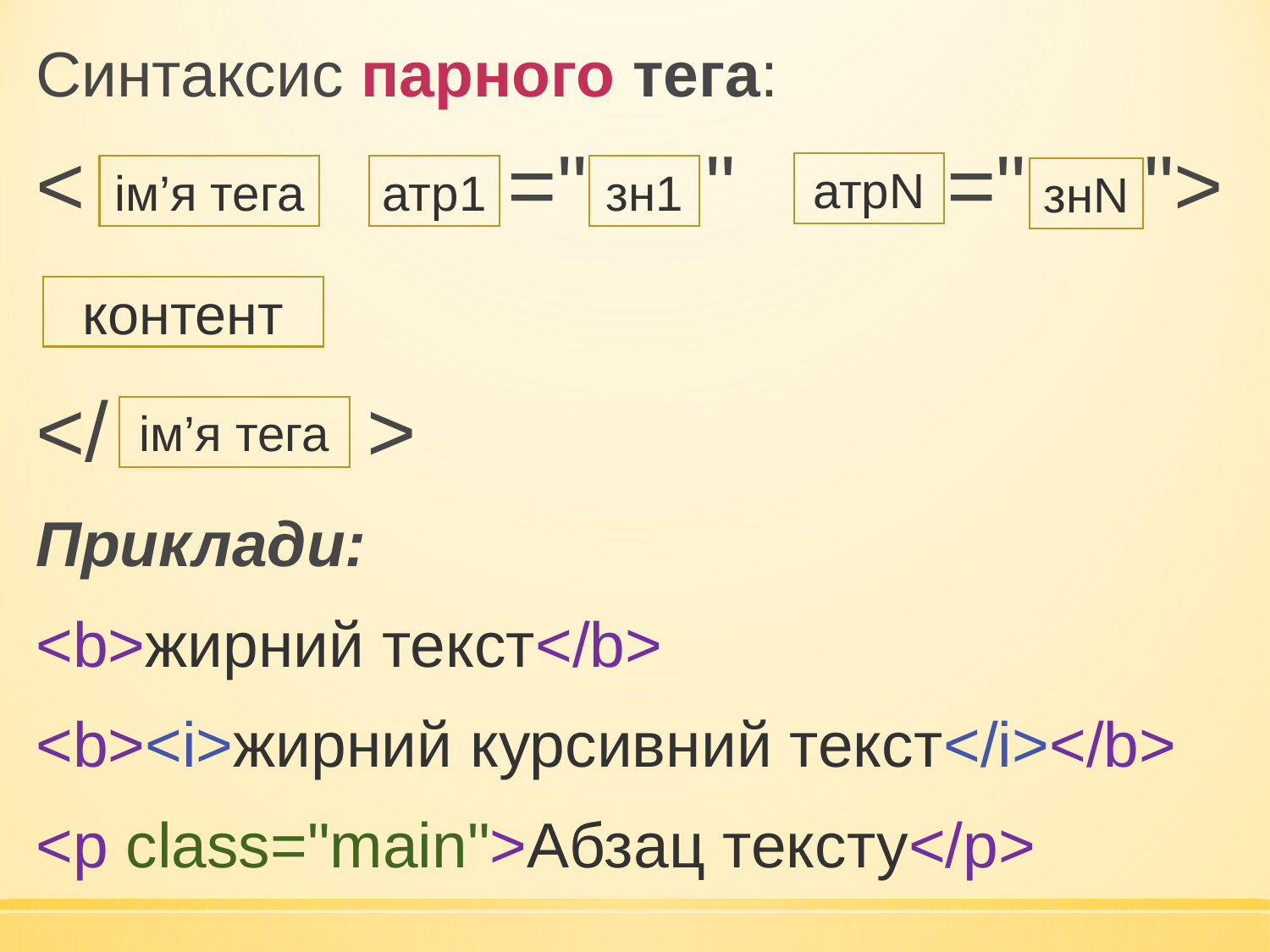

Синтаксис парного тега:
<                  ="     "         ="     ">

</           >
Приклади:
<b>жирний текст</b>
<b><i>жирний курсивний текст</i></b>
<p class="main">Абзац тексту</p>
атрN
ім’я тега
атр1
зн1
знN
контент
ім’я тега